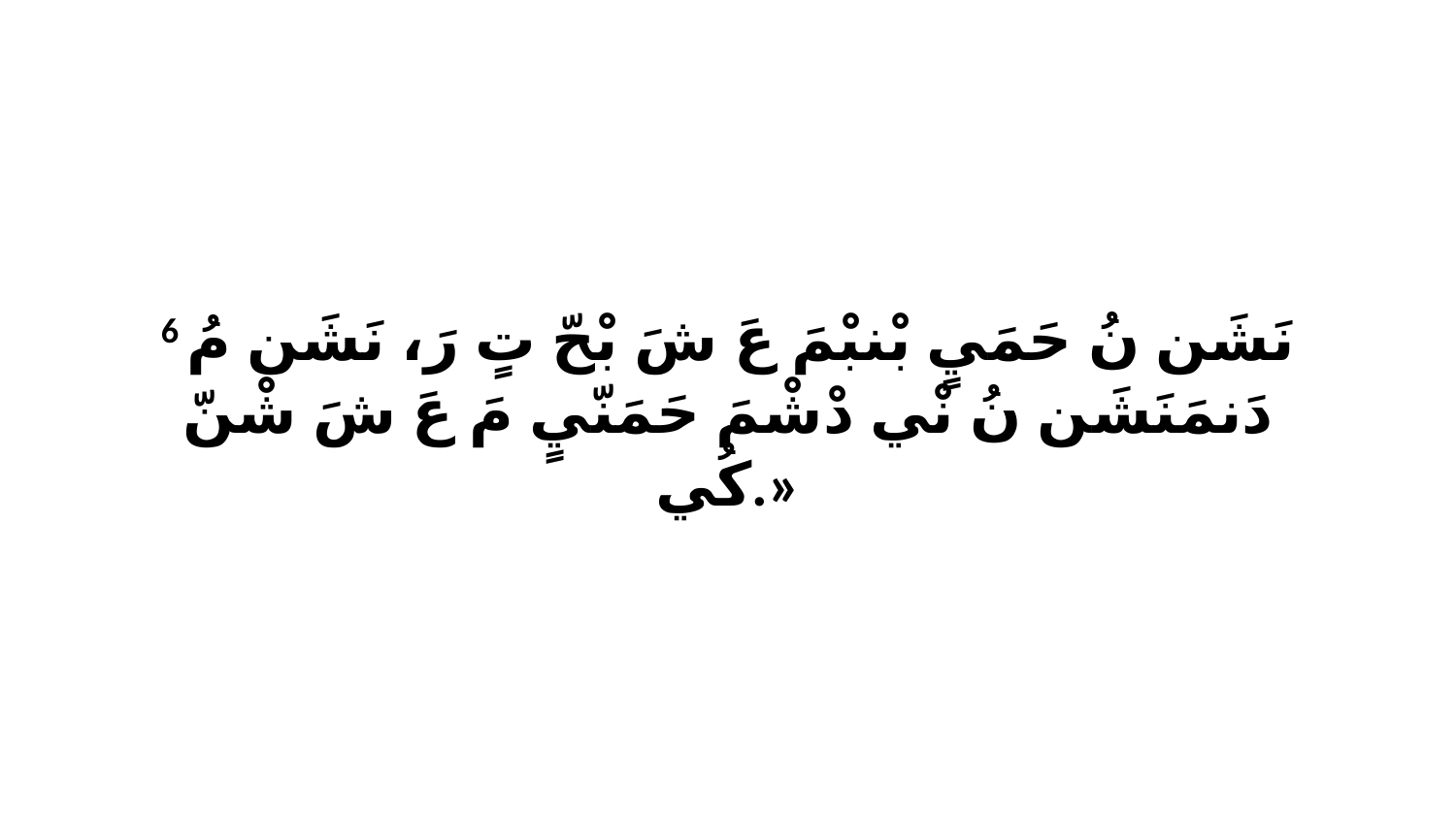

6 نَشَن نُ حَمَيٍ بْنبْمَ عَ شَ بْحّ تٍ رَ، نَشَن مُ دَنمَنَشَن نُ نْي دْشْمَ حَمَنّيٍ مَ عَ شَ شْنّ كُي.»